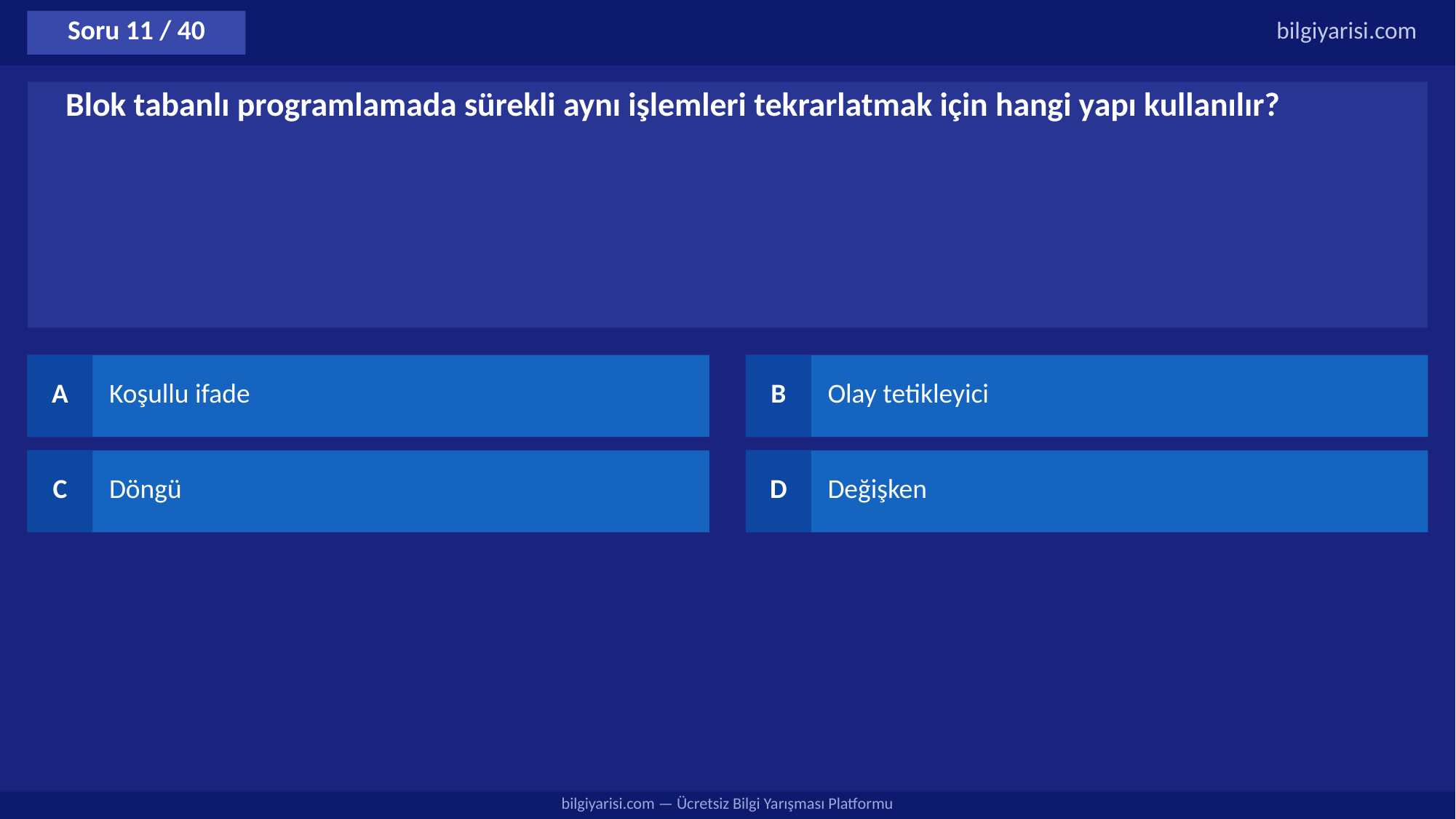

Soru 11 / 40
bilgiyarisi.com

Blok tabanlı programlamada sürekli aynı işlemleri tekrarlatmak için hangi yapı kullanılır?

A
Koşullu ifade

B
Olay tetikleyici

C
Döngü

D
Değişken
bilgiyarisi.com — Ücretsiz Bilgi Yarışması Platformu